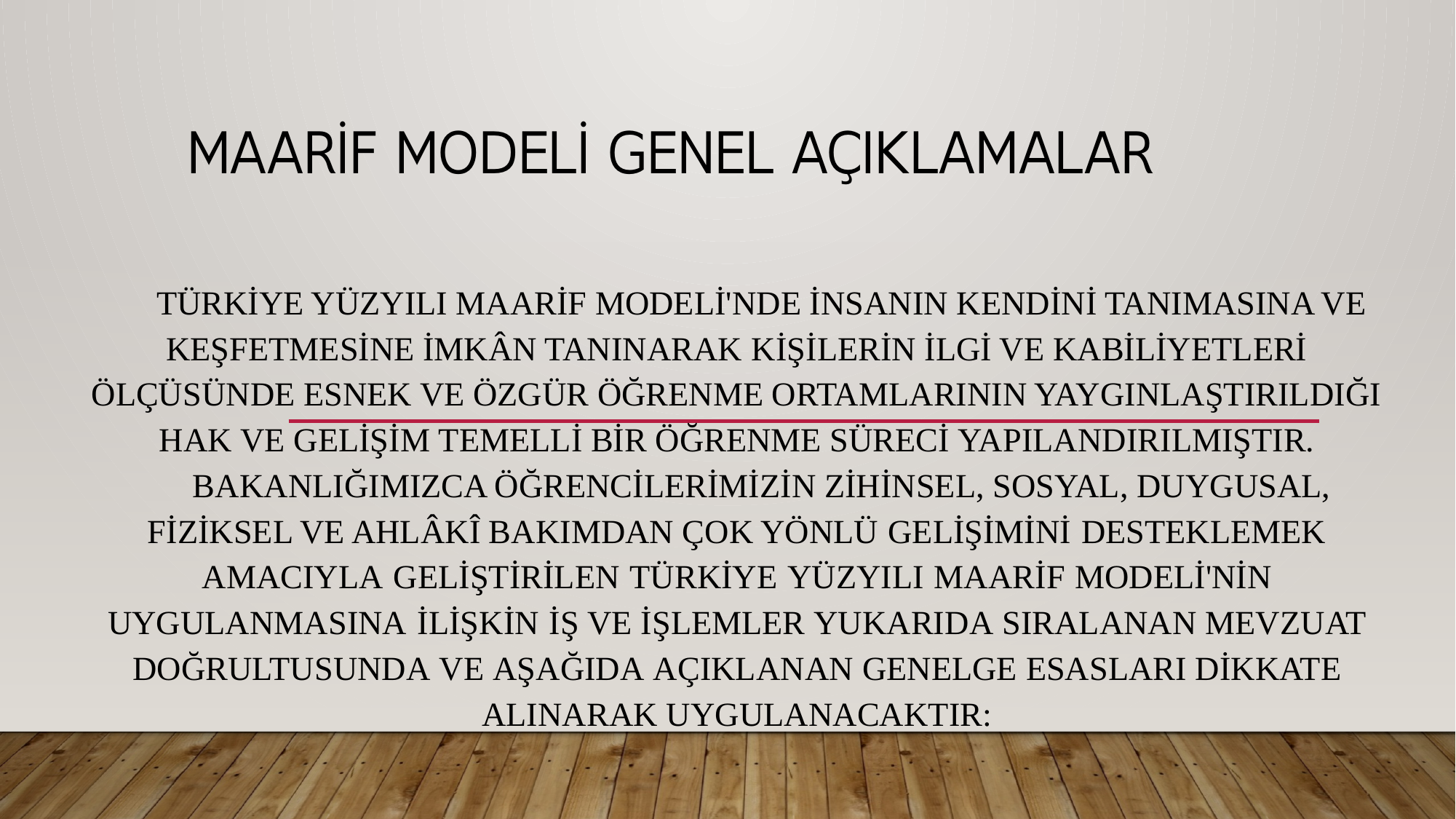

# MAARİF MODELİ GENEL AÇIKLAMALAR
Türkiye Yüzyılı Maarif Modeli'nde insanın kendini tanımasına ve keşfetmesine imkân tanınarak kişilerin ilgi ve kabiliyetleri ölçüsünde esnek ve özgür öğrenme ortamlarının yaygınlaştırıldığı hak ve gelişim temelli bir öğrenme süreci yapılandırılmıştır.
Bakanlığımızca öğrencilerimizin zihinsel, sosyal, duygusal, fiziksel ve ahlâkî bakımdan çok yönlü gelişimini desteklemek amacıyla geliştirilen Türkiye Yüzyılı Maarif Modeli'nin uygulanmasına ilişkin iş ve işlemler yukarıda sıralanan mevzuat doğrultusunda ve aşağıda açıklanan genelge esasları dikkate alınarak uygulanacaktır: